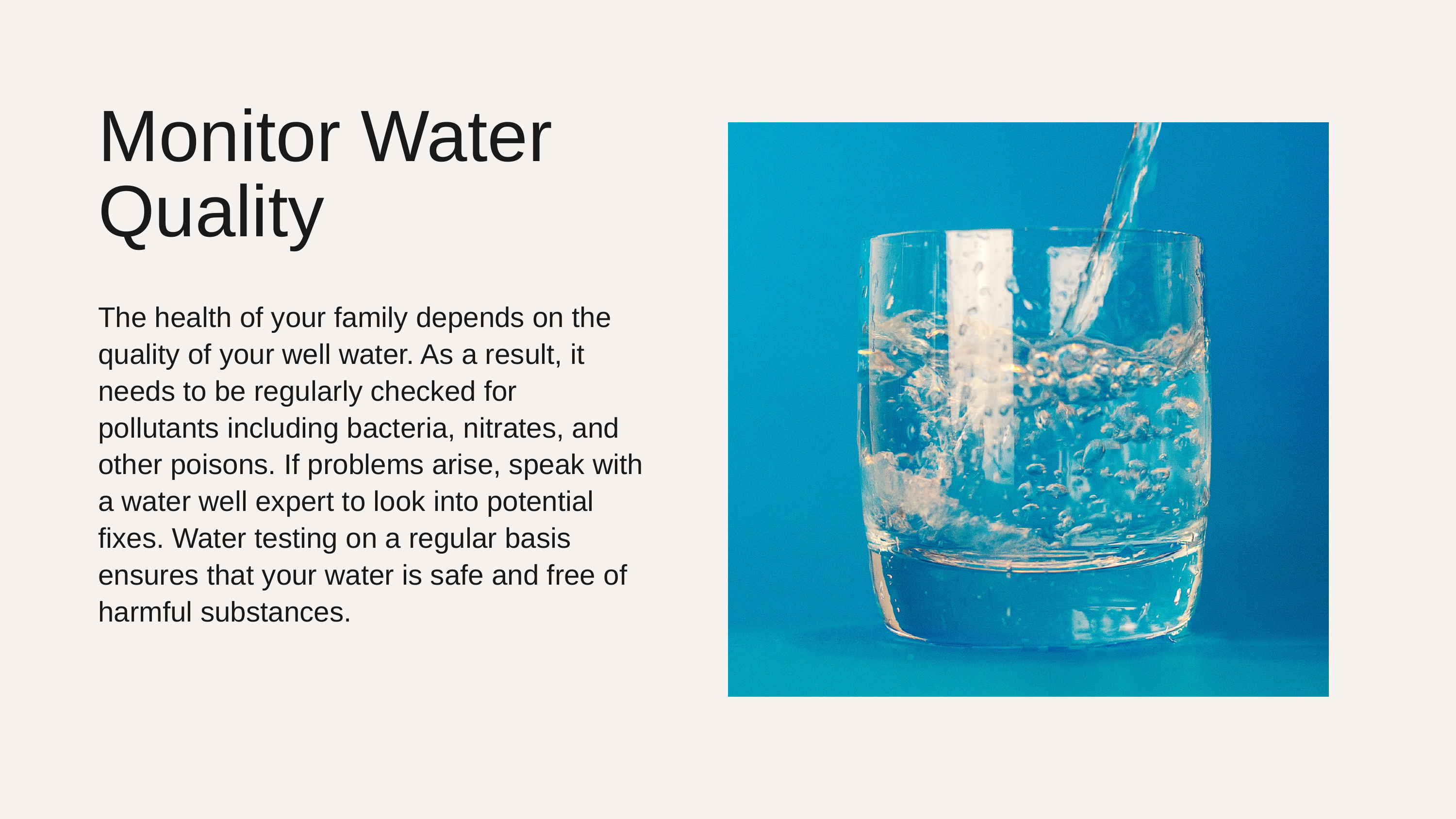

Monitor Water Quality

The health of your family depends on the quality of your well water. As a result, it needs to be regularly checked for pollutants including bacteria, nitrates, and other poisons. If problems arise, speak with a water well expert to look into potential fixes. Water testing on a regular basis ensures that your water is safe and free of harmful substances.